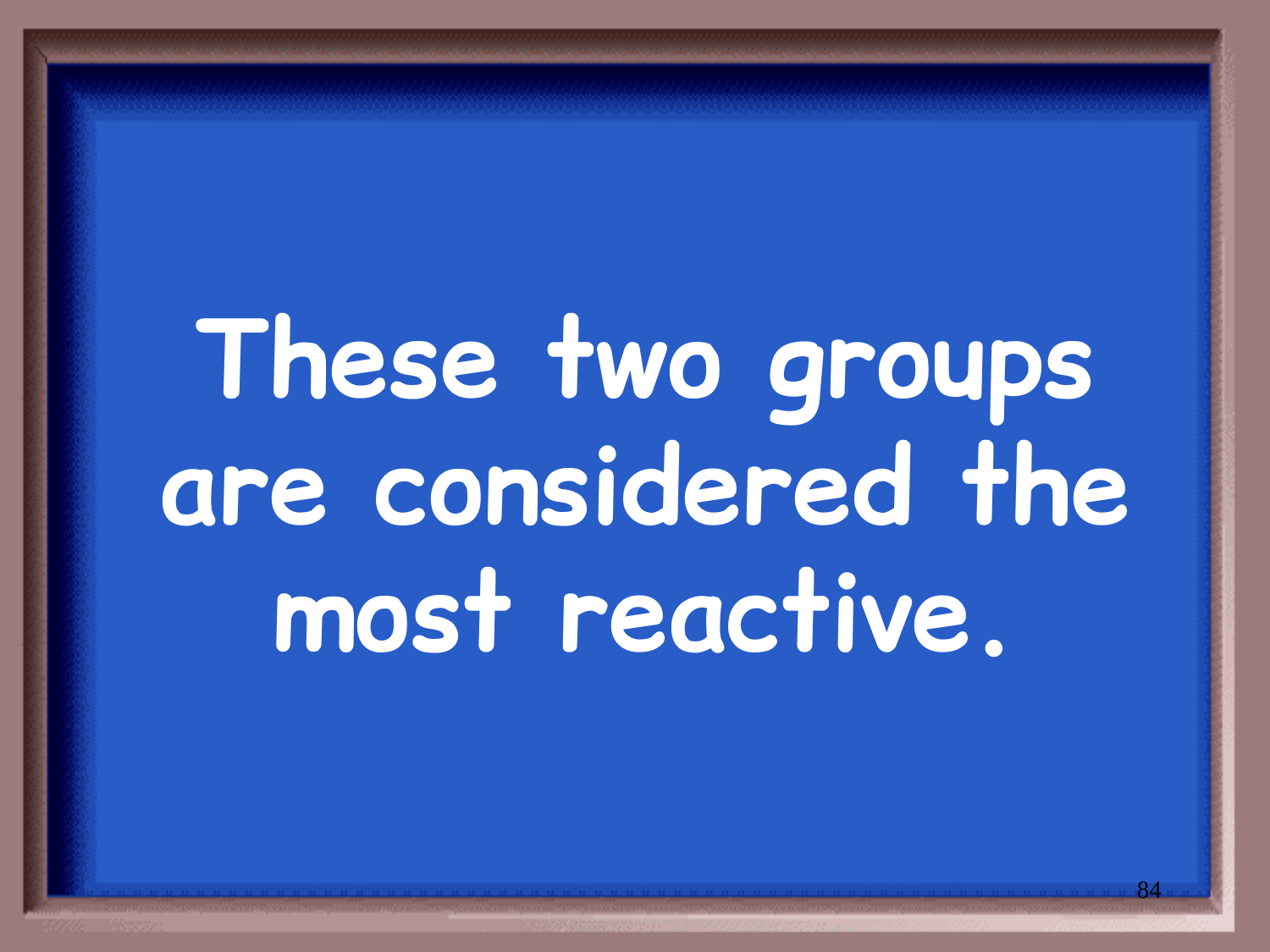

# These two groups are considered the most reactive.
84